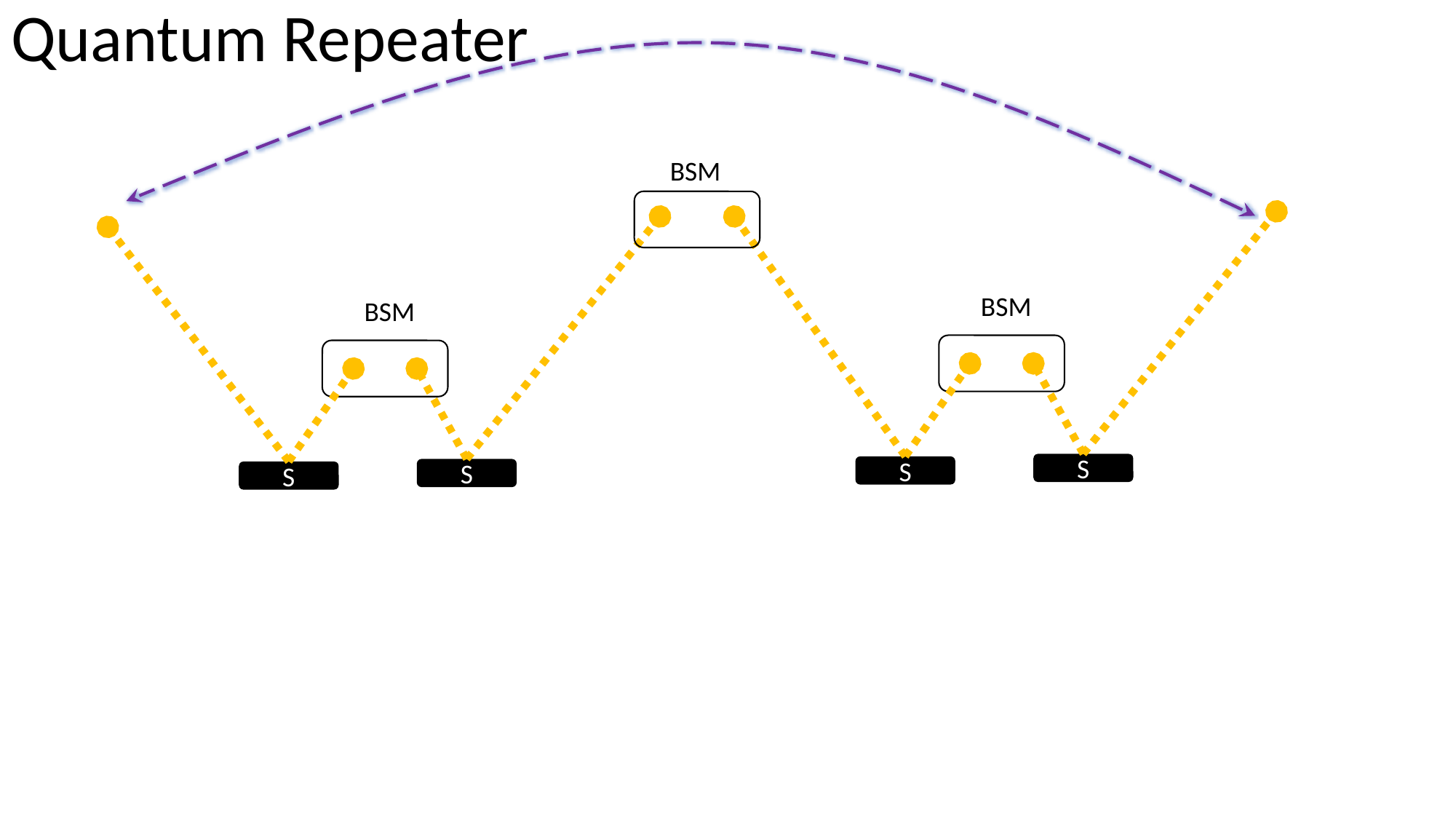

# Quantum Repeater

BSM

BSM
BSM

S
S
S
S